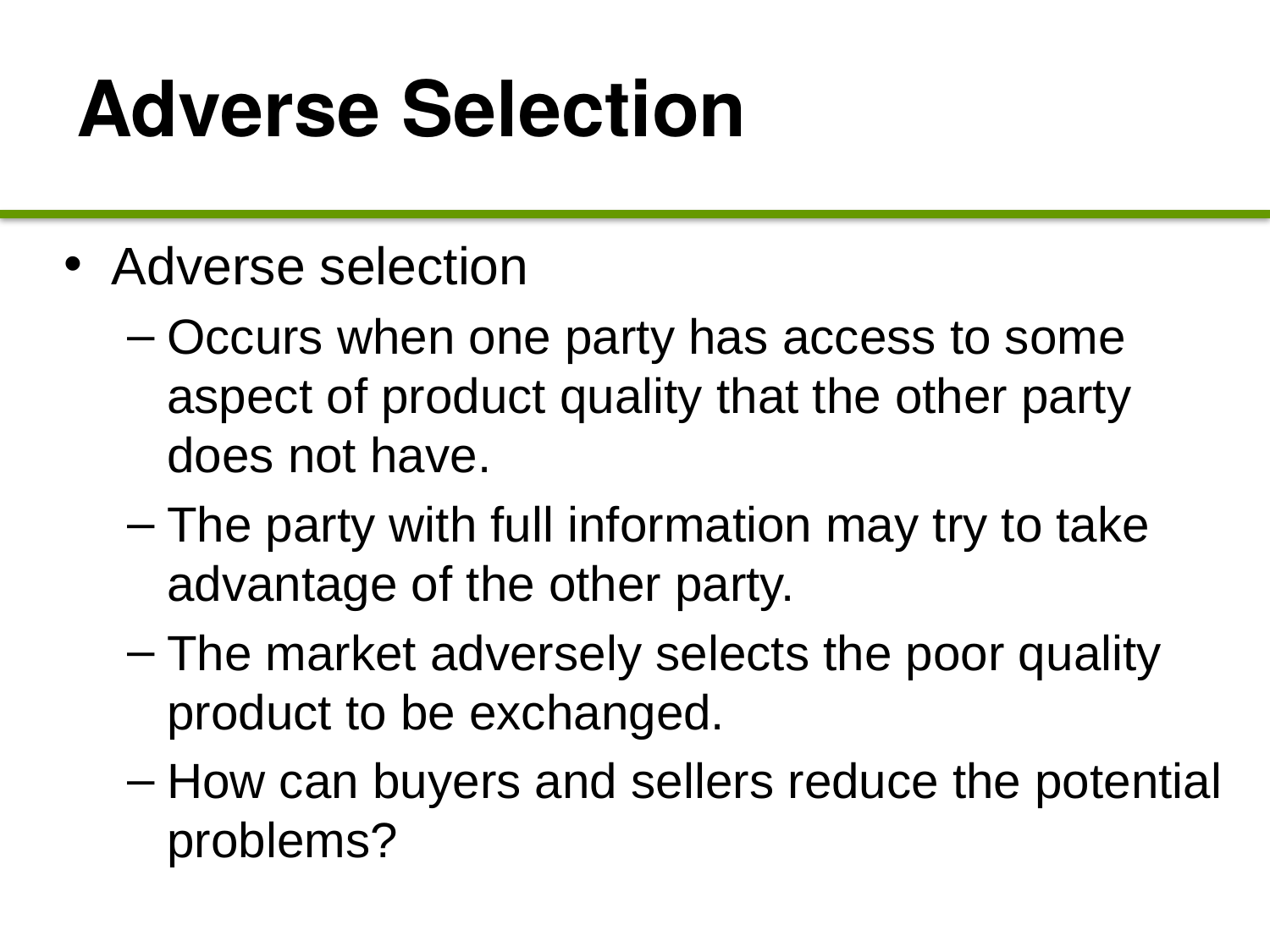

# Adverse Selection
Adverse selection
Occurs when one party has access to some aspect of product quality that the other party does not have.
The party with full information may try to take advantage of the other party.
The market adversely selects the poor quality product to be exchanged.
How can buyers and sellers reduce the potential problems?